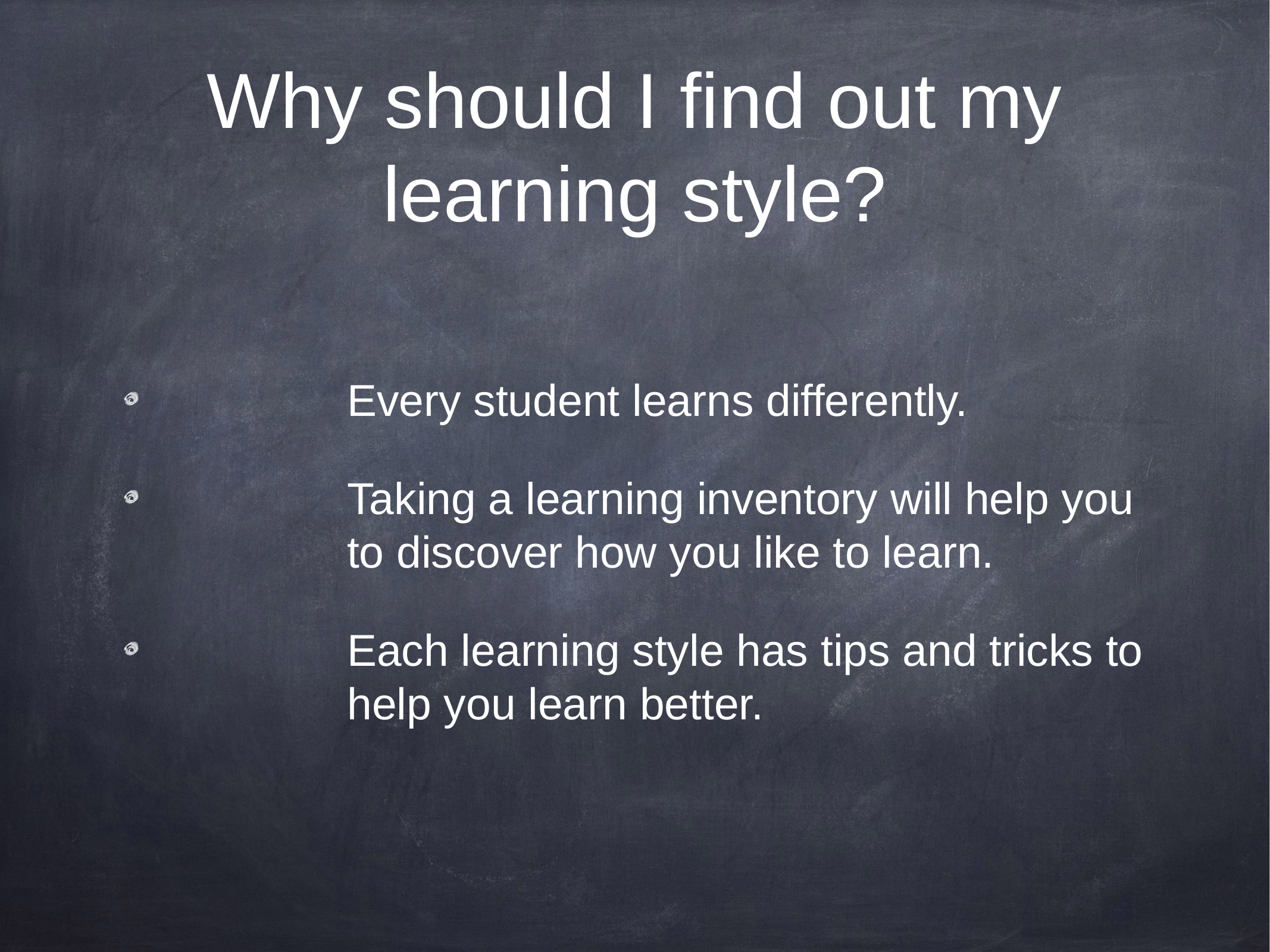

# Why should I find out my learning style?
Every student learns differently.
Taking a learning inventory will help you to discover how you like to learn.
Each learning style has tips and tricks to help you learn better.